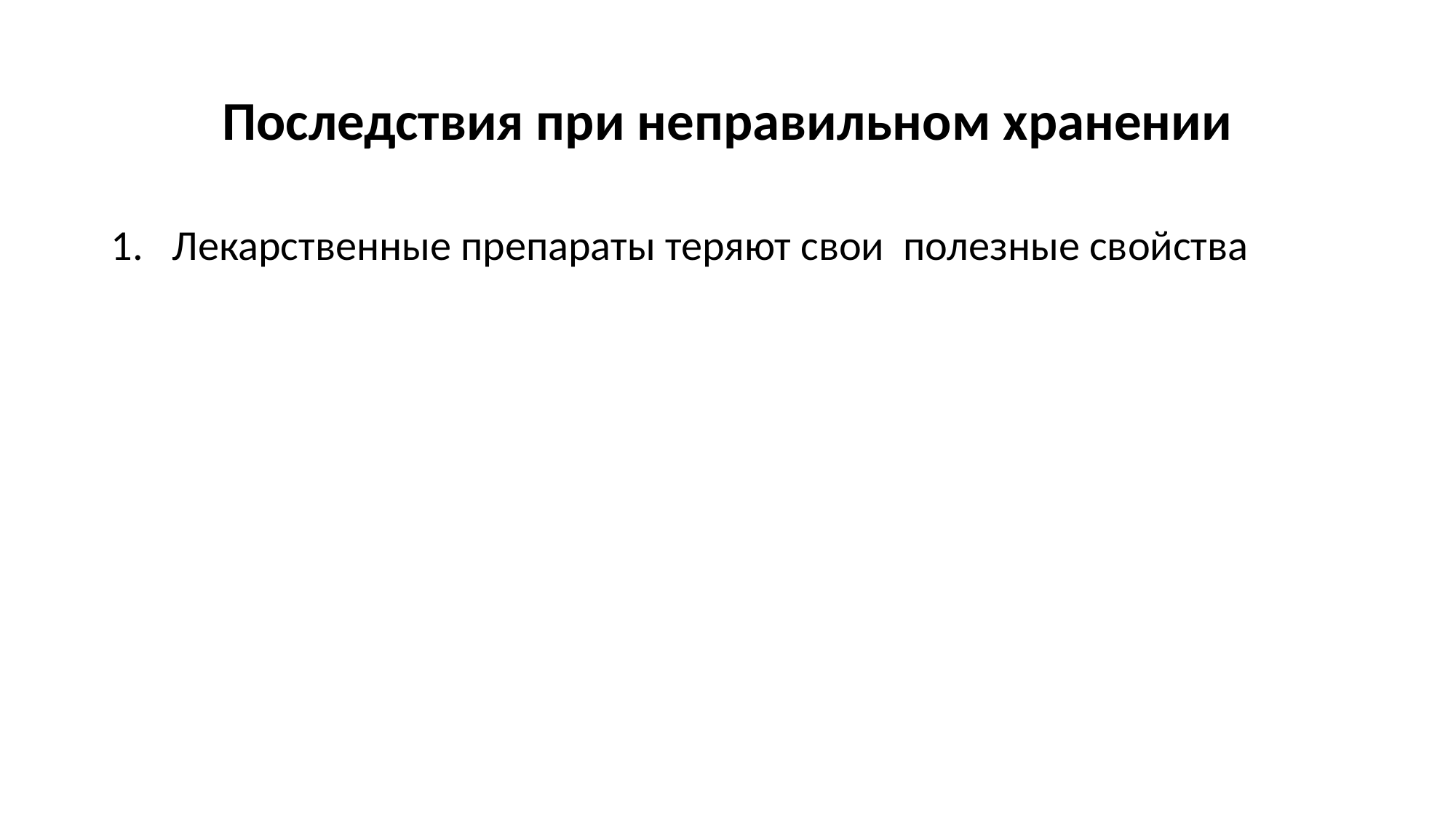

# Последствия при неправильном хранении
Лекарственные препараты теряют свои  полезные свойства